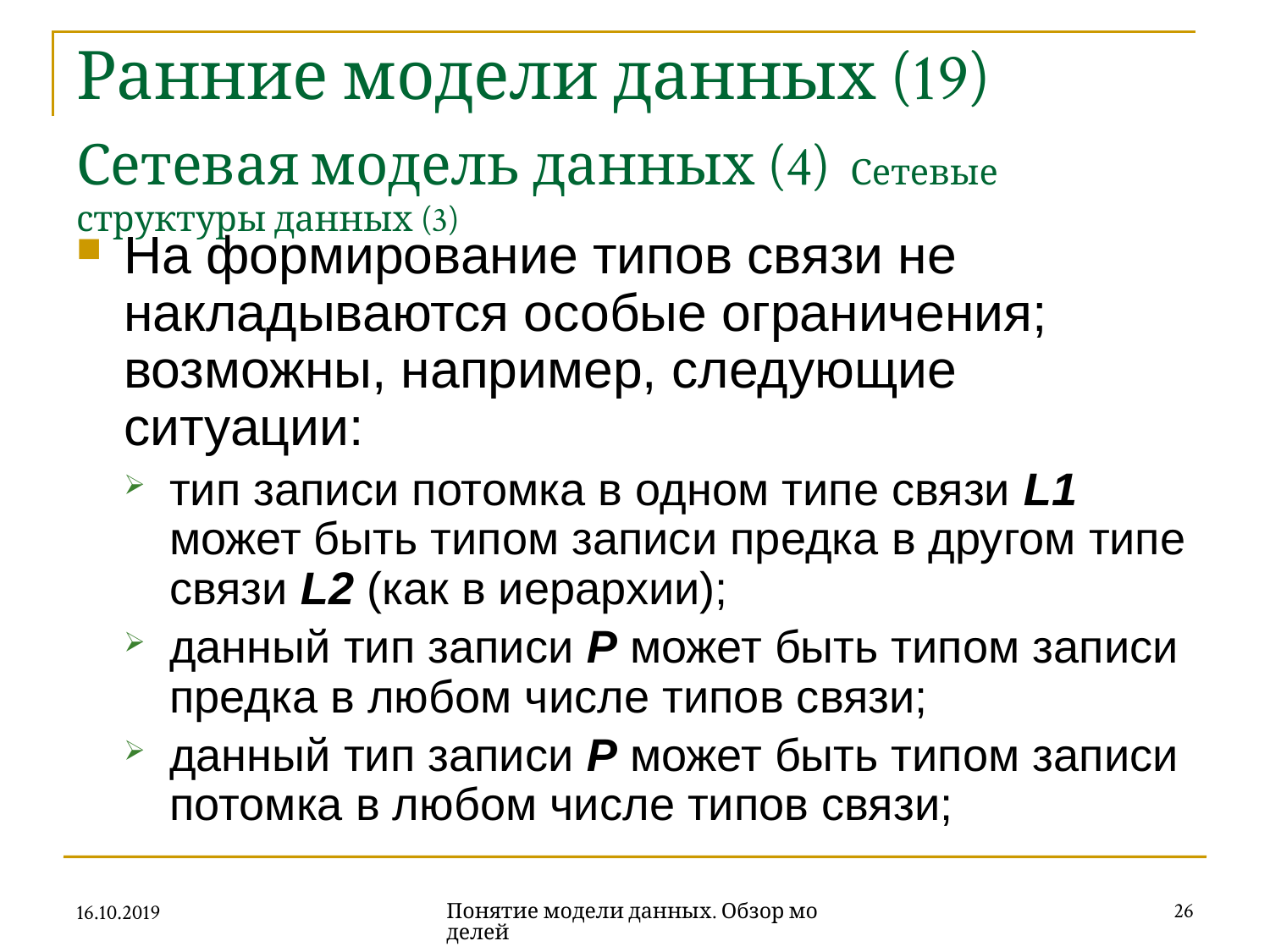

# Ранние модели данных (19) Сетевая модель данных (4) Сетевые структуры данных (3)
На формирование типов связи не накладываются особые ограничения; возможны, например, следующие ситуации:
тип записи потомка в одном типе связи L1 может быть типом записи предка в другом типе связи L2 (как в иерархии);
данный тип записи P может быть типом записи предка в любом числе типов связи;
данный тип записи P может быть типом записи потомка в любом числе типов связи;

16.10.2019
26
Понятие модели данных. Обзор моделей